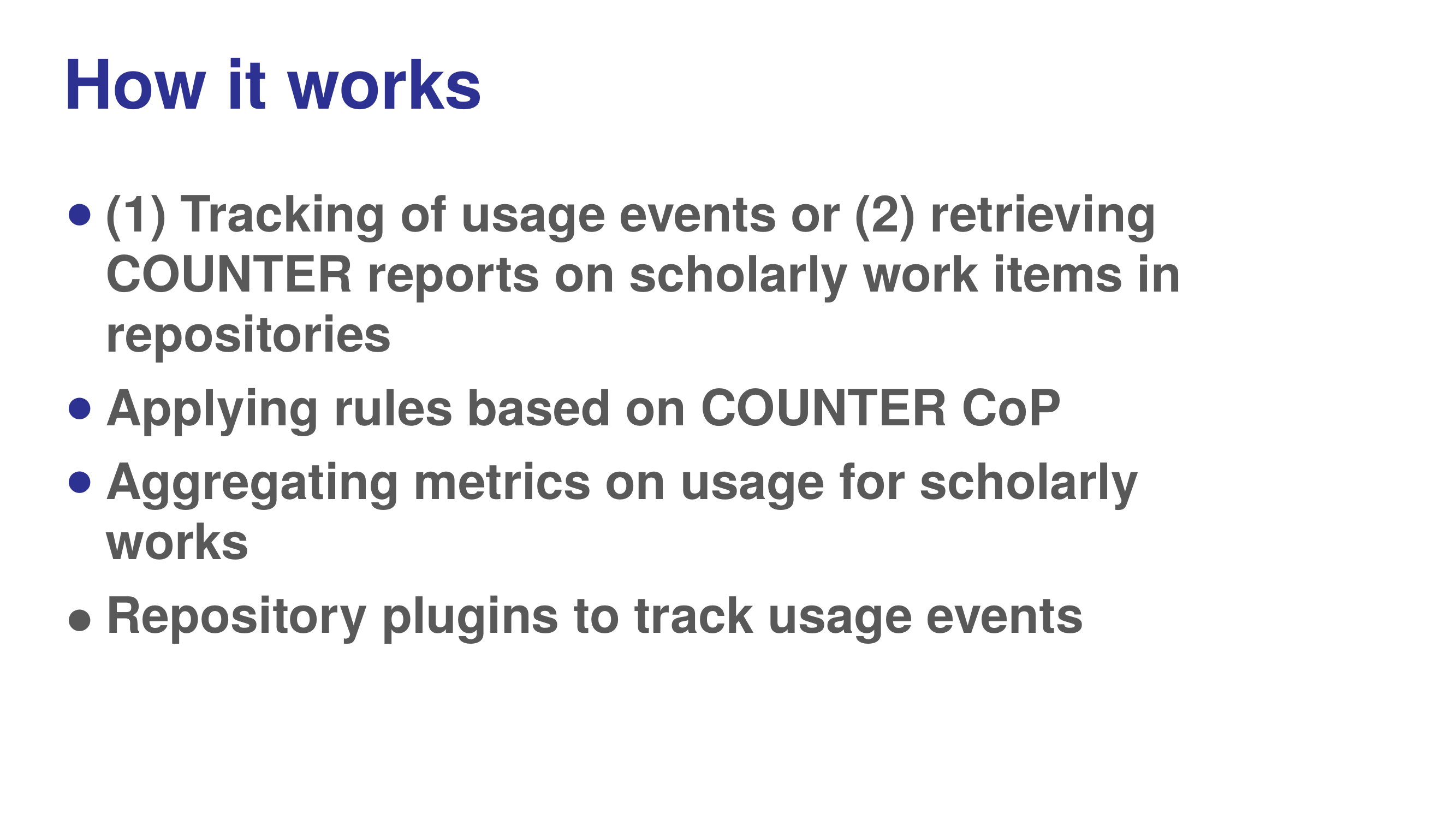

How it works

(1) Tracking of usage events or (2) retrieving COUNTER reports on scholarly work items in repositories
Applying rules based on COUNTER CoP
Aggregating metrics on usage for scholarly works
Repository plugins to track usage events